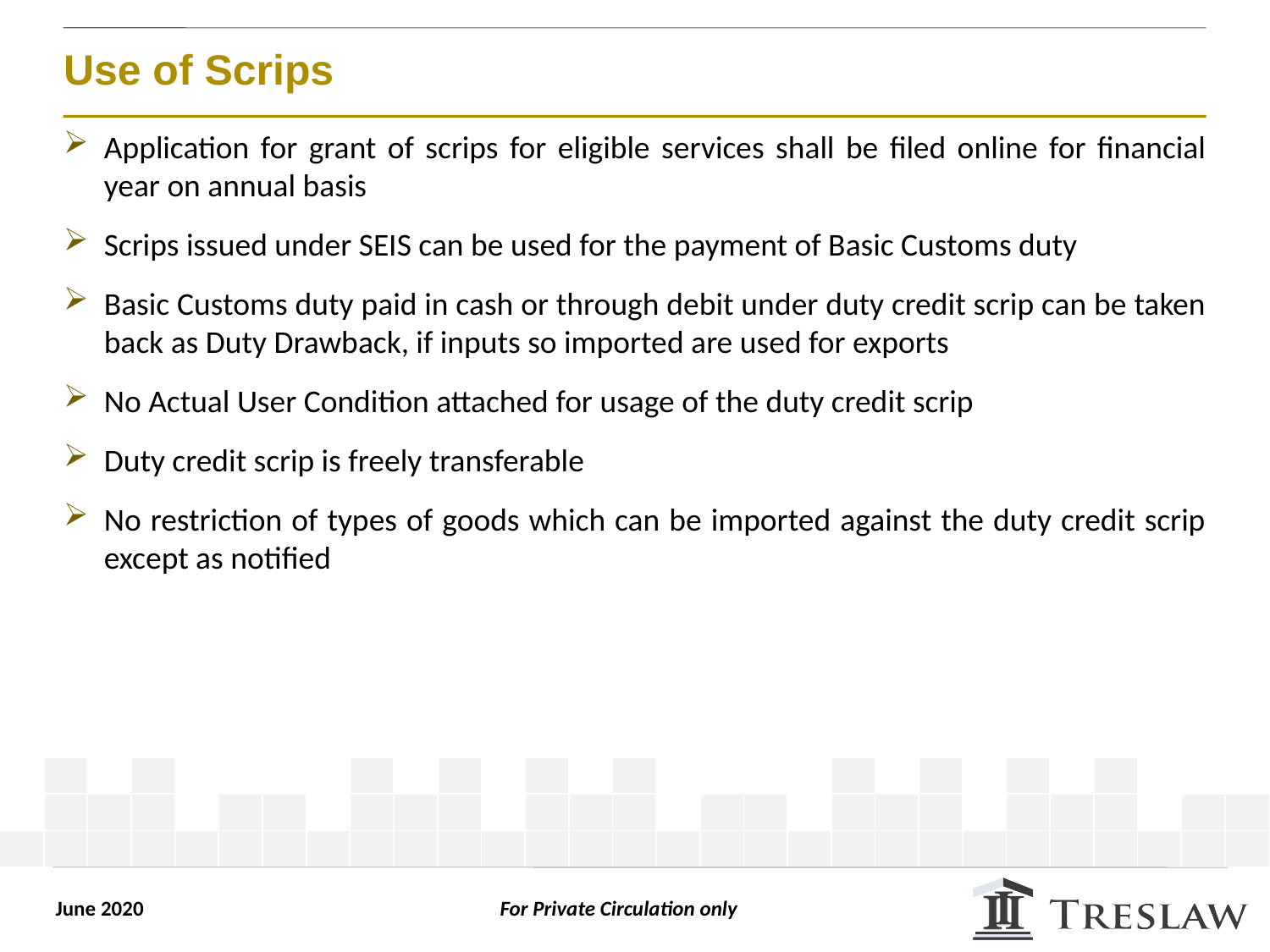

# Use of Scrips
Application for grant of scrips for eligible services shall be filed online for financial year on annual basis
Scrips issued under SEIS can be used for the payment of Basic Customs duty
Basic Customs duty paid in cash or through debit under duty credit scrip can be taken back as Duty Drawback, if inputs so imported are used for exports
No Actual User Condition attached for usage of the duty credit scrip
Duty credit scrip is freely transferable
No restriction of types of goods which can be imported against the duty credit scrip except as notified